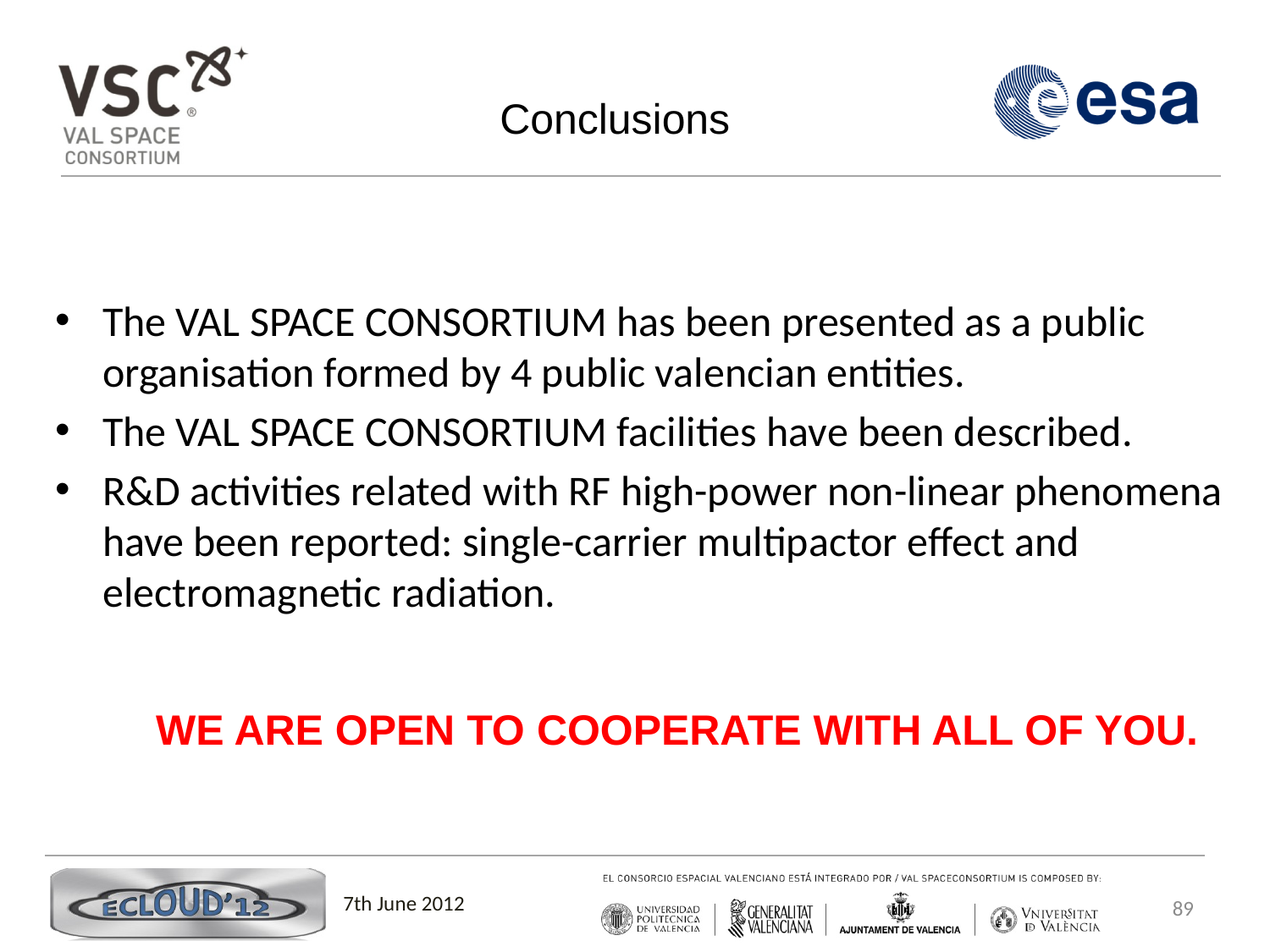

Conclusions
The VAL SPACE CONSORTIUM has been presented as a public organisation formed by 4 public valencian entities.
The VAL SPACE CONSORTIUM facilities have been described.
R&D activities related with RF high-power non-linear phenomena have been reported: single-carrier multipactor effect and electromagnetic radiation.

WE ARE OPEN TO COOPERATE WITH ALL OF YOU.

89